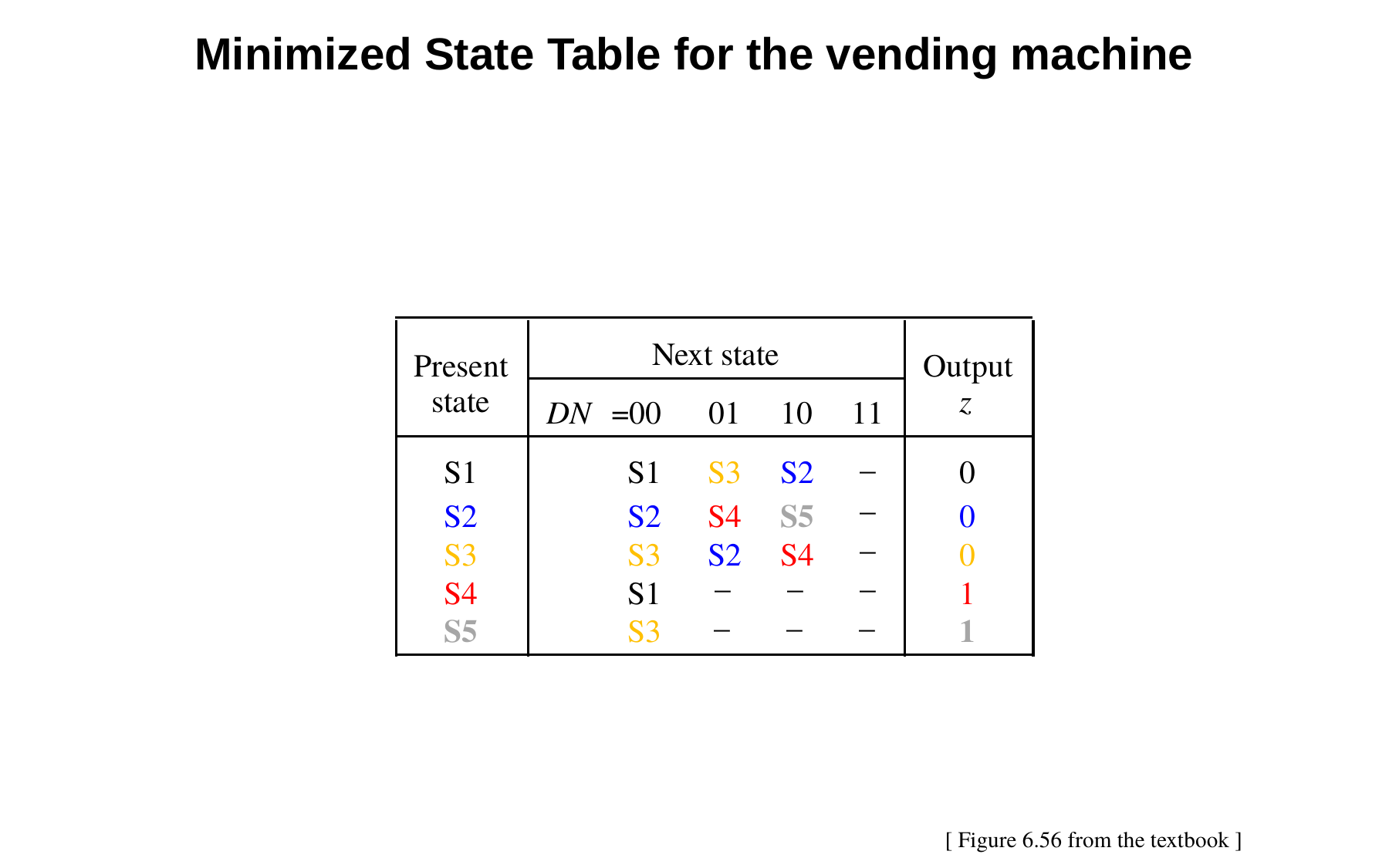

Minimized State Table for the vending machine

Next state
Present
Output

state
z
DN
=00
01
10
11

–
S1
S1
S3
S2
0
–

S2
S2
S4
S5
0
–
S3
S3
S2
S4
0

–
–
–
S4
S1
1

–
–
–
S5
S3
1

[ Figure 6.56 from the textbook ]